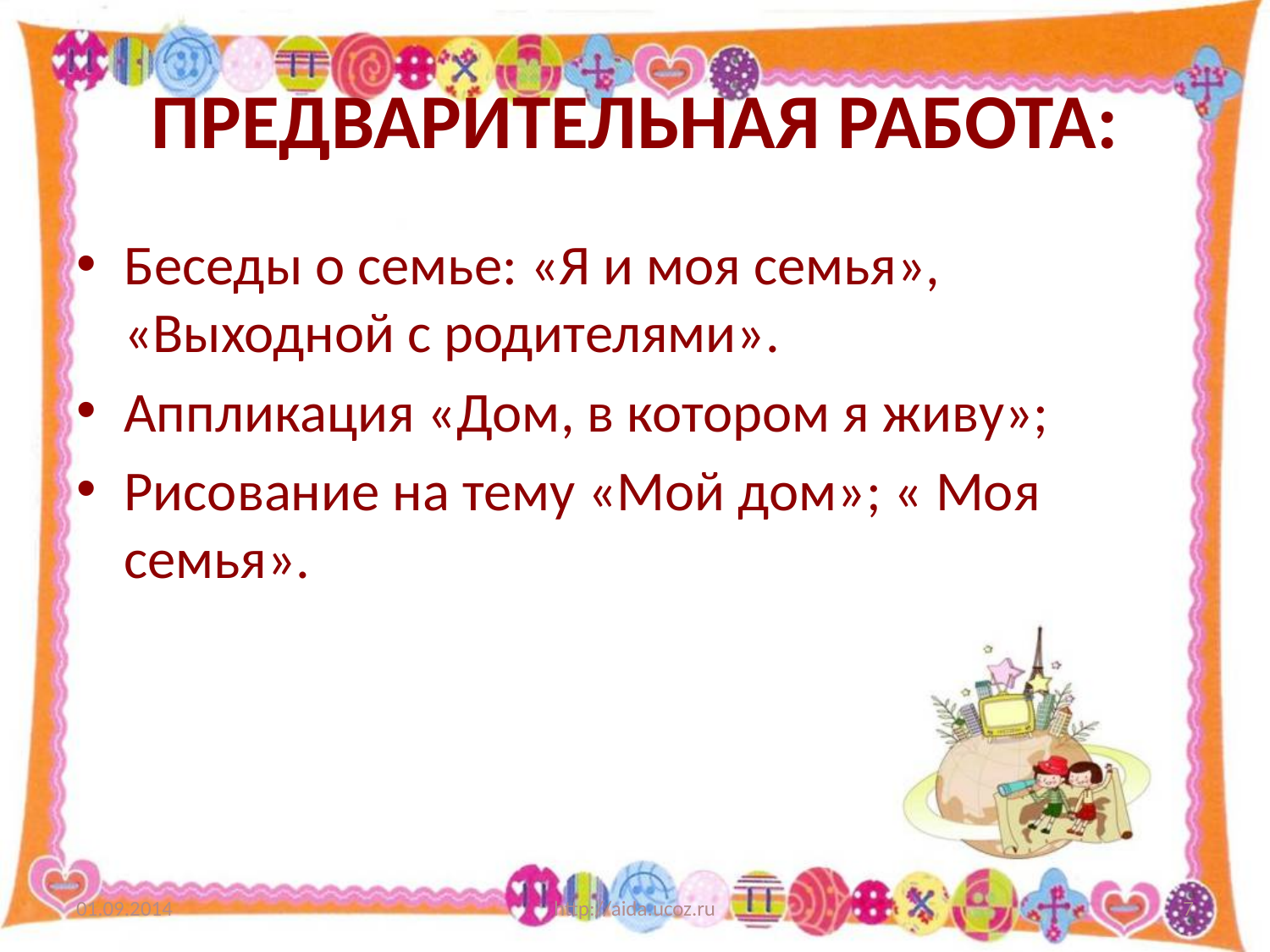

# ПРЕДВАРИТЕЛЬНАЯ РАБОТА:
Беседы о семье: «Я и моя семья», «Выходной с родителями».
Аппликация «Дом, в котором я живу»;
Рисование на тему «Мой дом»; « Моя семья».

01.09.2014
http://aida.ucoz.ru
7